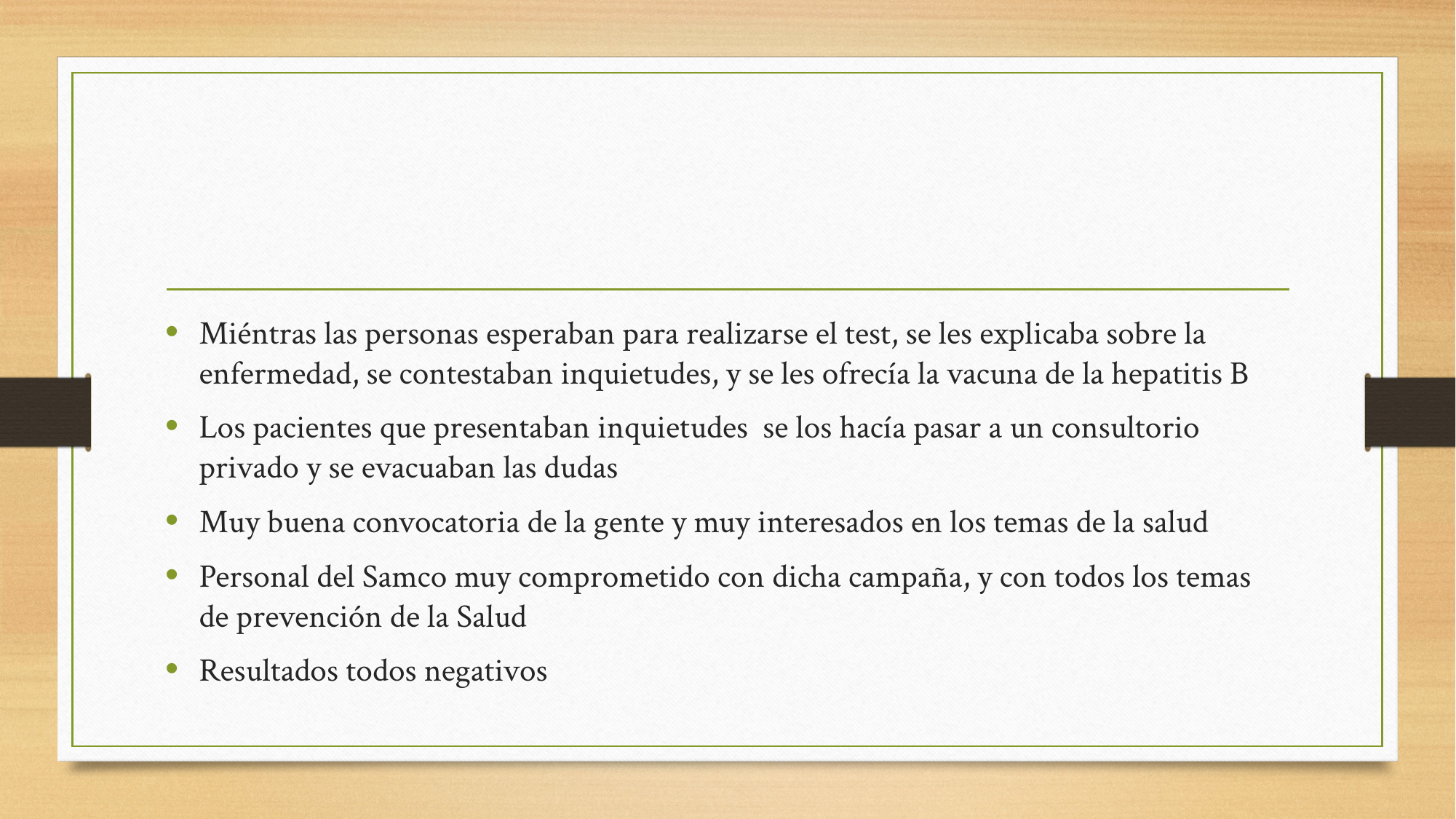

#
Miéntras las personas esperaban para realizarse el test, se les explicaba sobre la enfermedad, se contestaban inquietudes, y se les ofrecía la vacuna de la hepatitis B
Los pacientes que presentaban inquietudes  se los hacía pasar a un consultorio privado y se evacuaban las dudas
Muy buena convocatoria de la gente y muy interesados en los temas de la salud
Personal del Samco muy comprometido con dicha campaña, y con todos los temas de prevención de la Salud
Resultados todos negativos